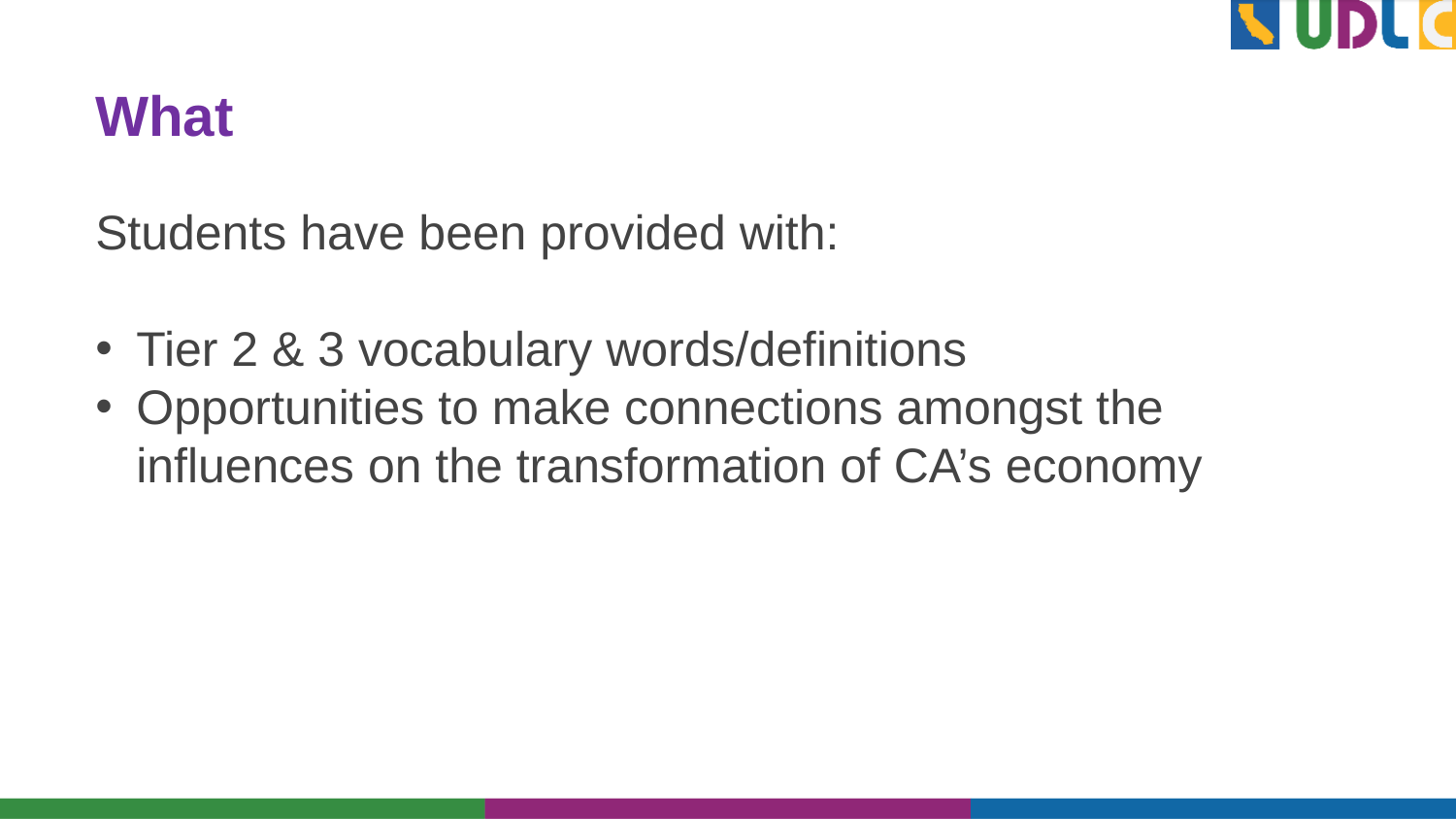

# What (1)
Students have been provided with:
Tier 2 & 3 vocabulary words/definitions
Opportunities to make connections amongst the influences on the transformation of CA’s economy